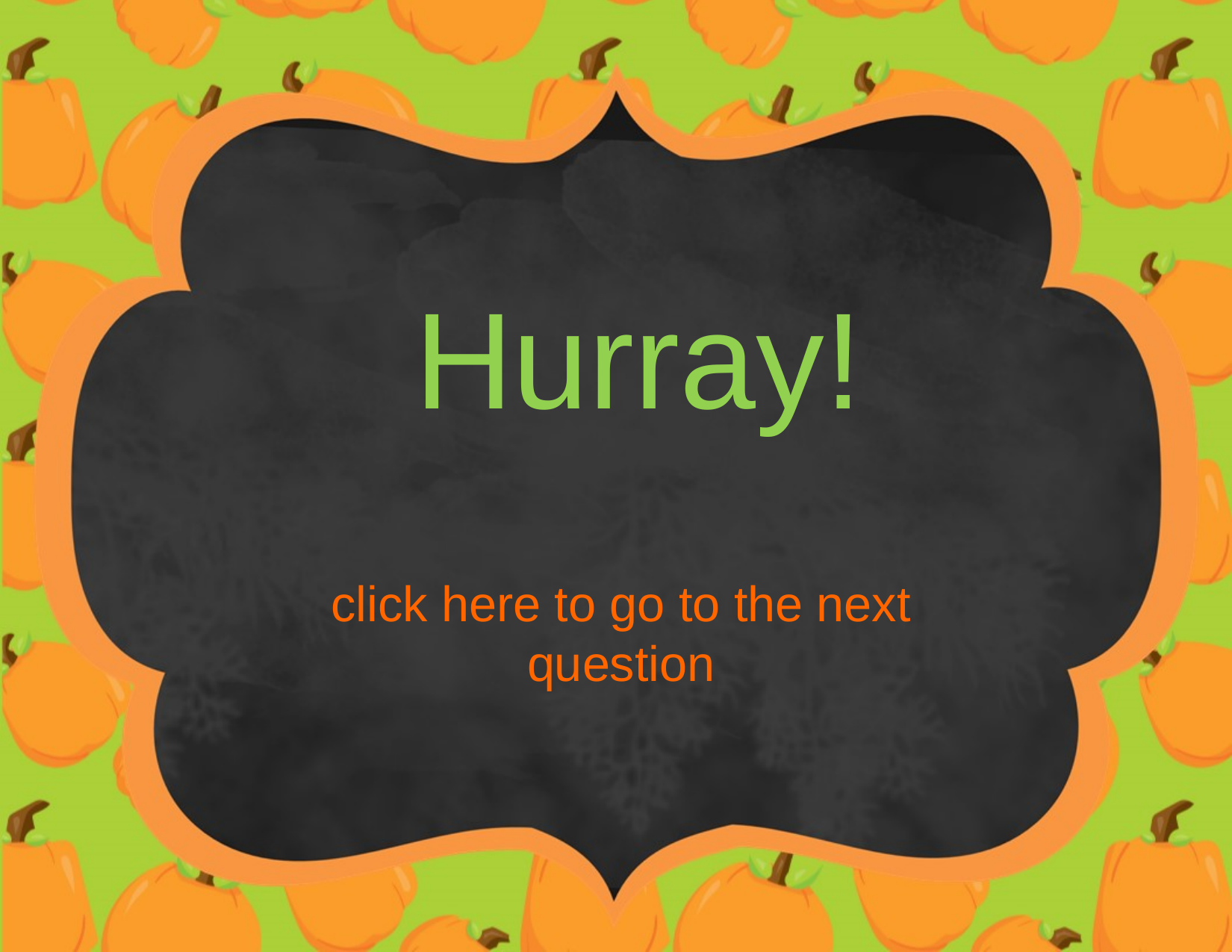

Hurray!
click here to go to the next question